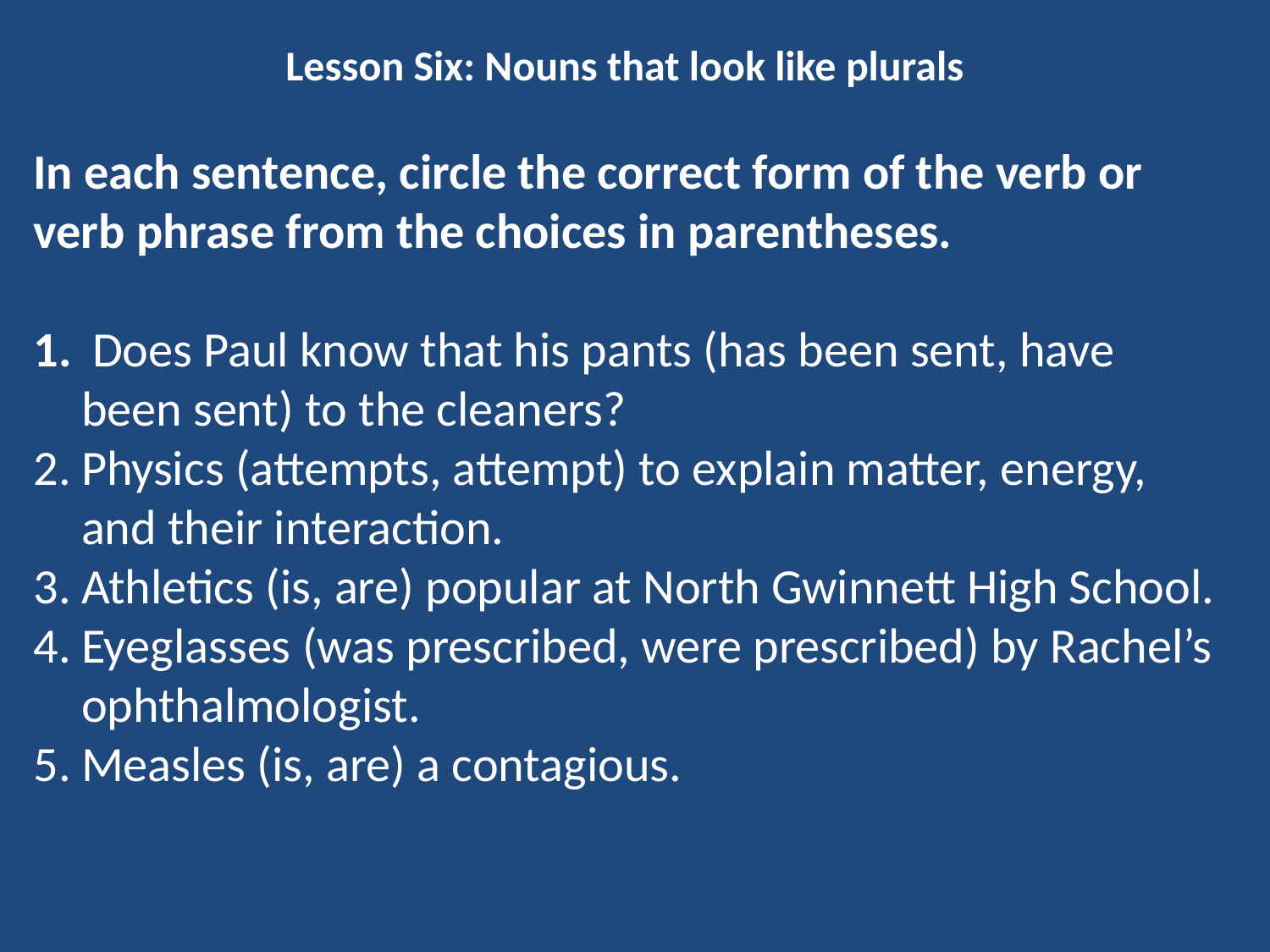

Lesson Six: Nouns that look like plurals

In each sentence, circle the correct form of the verb or verb phrase from the choices in parentheses.

 Does Paul know that his pants (has been sent, have been sent) to the cleaners?
Physics (attempts, attempt) to explain matter, energy, and their interaction.
Athletics (is, are) popular at North Gwinnett High School.
Eyeglasses (was prescribed, were prescribed) by Rachel’s ophthalmologist.
Measles (is, are) a contagious.